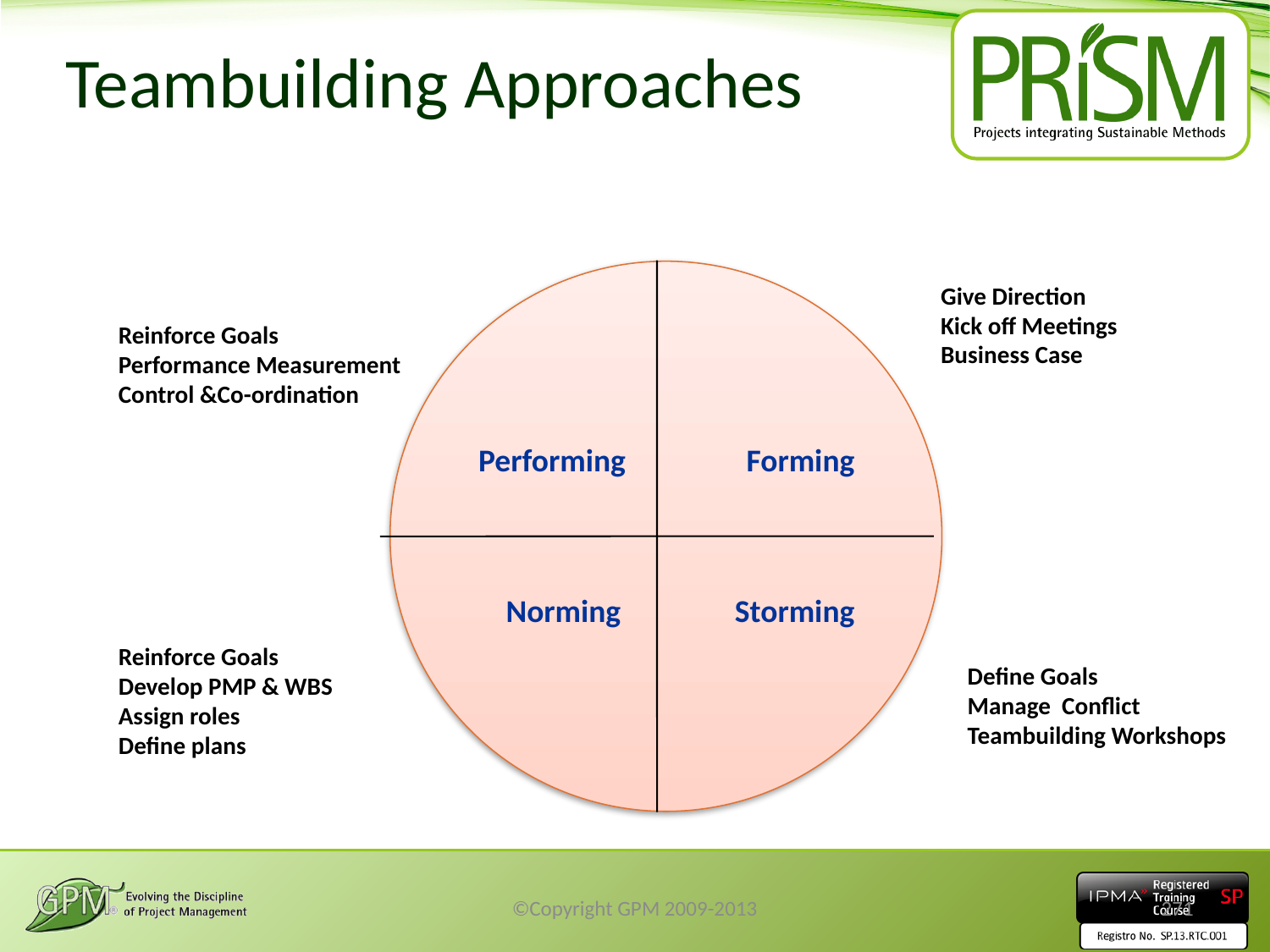

# Teambuilding Approaches

Give Direction
Kick off Meetings
Business Case
Reinforce Goals
Performance Measurement
Control &Co-ordination

Performing
Forming
Norming
Storming
Reinforce Goals
Develop PMP & WBS
Assign roles
Define plans
Define Goals
Manage  Conflict
Teambuilding Workshops

©Copyright GPM 2009-2013
271